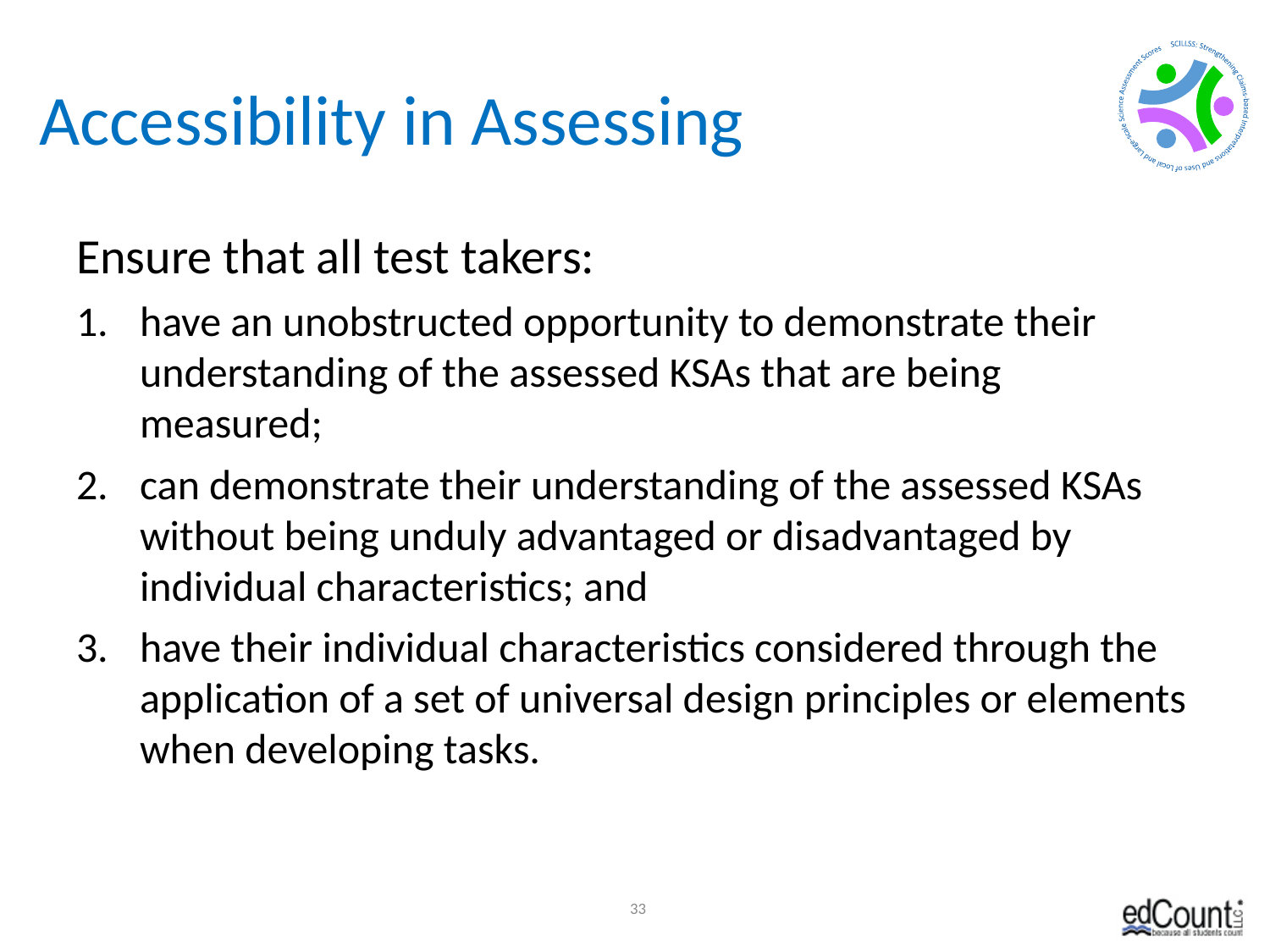

# Accessibility in Assessing
Ensure that all test takers:
have an unobstructed opportunity to demonstrate their understanding of the assessed KSAs that are being measured;
can demonstrate their understanding of the assessed KSAs without being unduly advantaged or disadvantaged by individual characteristics; and
have their individual characteristics considered through the application of a set of universal design principles or elements when developing tasks.